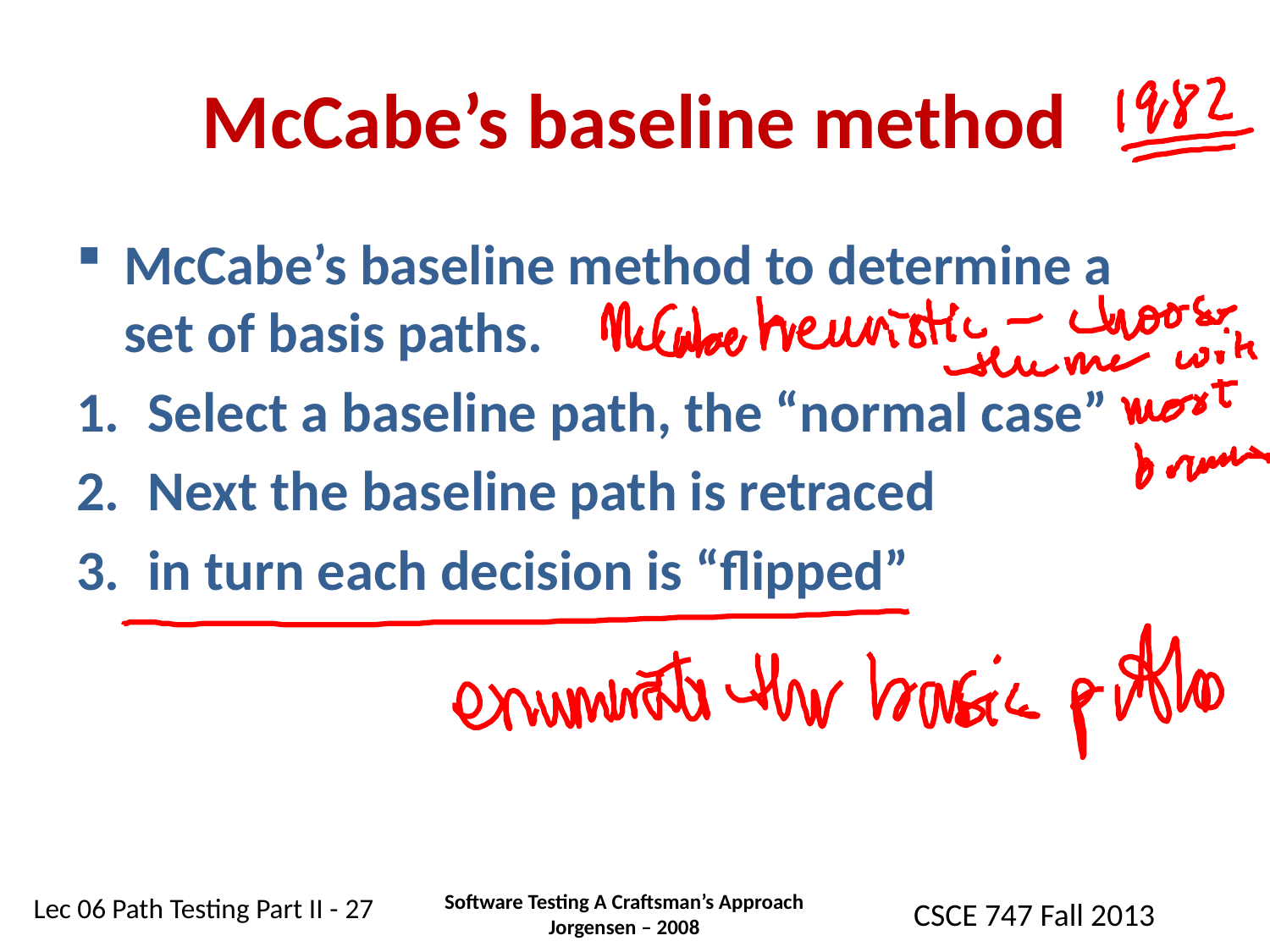

# McCabe’s baseline method

McCabe’s baseline method to determine a set of basis paths.
Select a baseline path, the “normal case”
Next the baseline path is retraced
in turn each decision is “flipped”

Software Testing A Craftsman’s Approach
Jorgensen – 2008